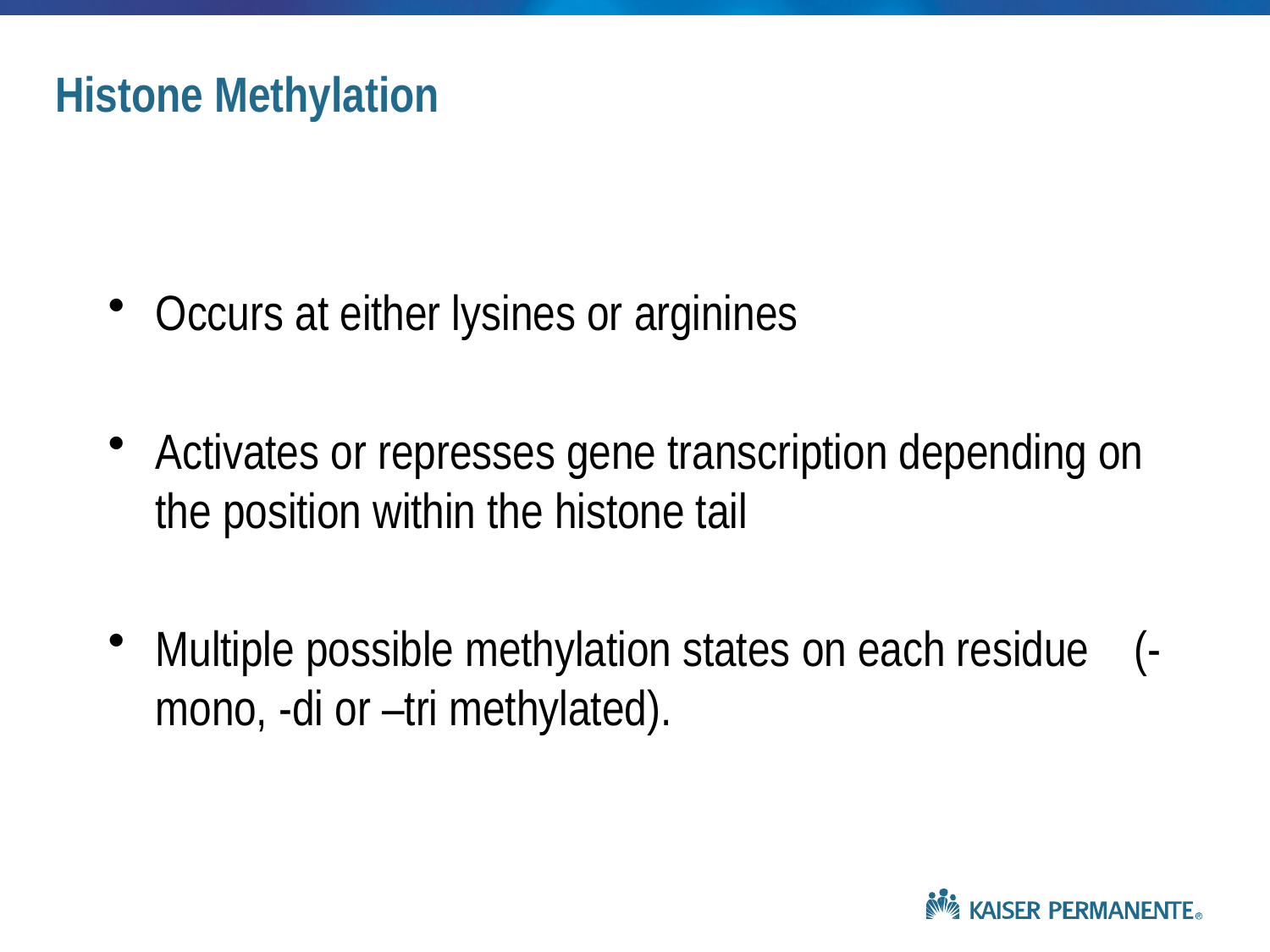

Histone Methylation
Occurs at either lysines or arginines

Activates or represses gene transcription depending on the position within the histone tail

Multiple possible methylation states on each residue    (-mono, -di or –tri methylated).